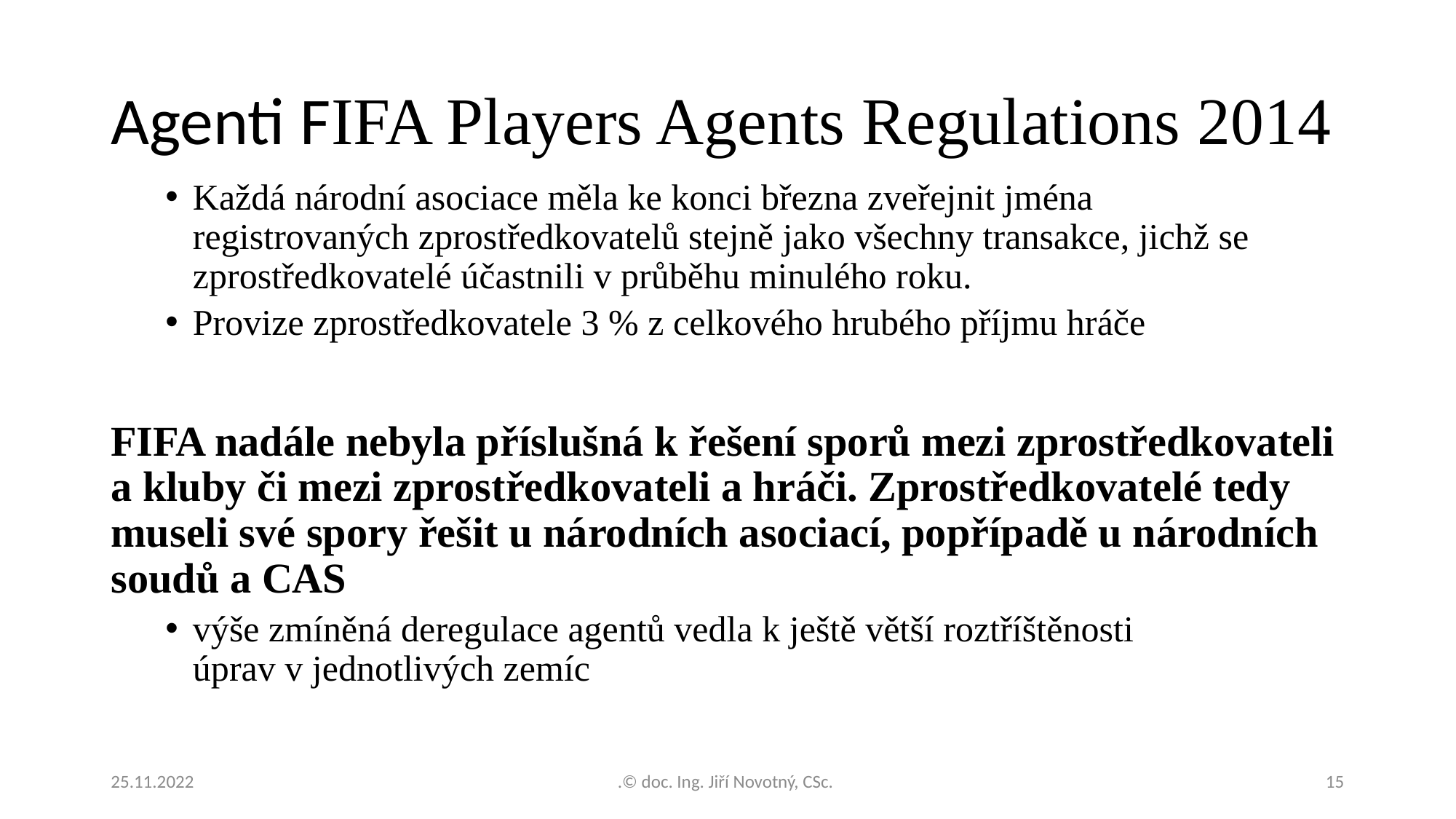

# Agenti FIFA Players Agents Regulations 2014
Každá národní asociace měla ke konci března zveřejnit jména
registrovaných zprostředkovatelů stejně jako všechny transakce, jichž se zprostředkovatelé účastnili v průběhu minulého roku.
Provize zprostředkovatele 3 % z celkového hrubého příjmu hráče

FIFA nadále nebyla příslušná k řešení sporů mezi zprostředkovateli a kluby či mezi zprostředkovateli a hráči. Zprostředkovatelé tedy museli své spory řešit u národních asociací, popřípadě u národních soudů a CAS
výše zmíněná deregulace agentů vedla k ještě větší roztříštěnosti
úprav v jednotlivých zemíc
25.11.2022
.© doc. Ing. Jiří Novotný, CSc.
15